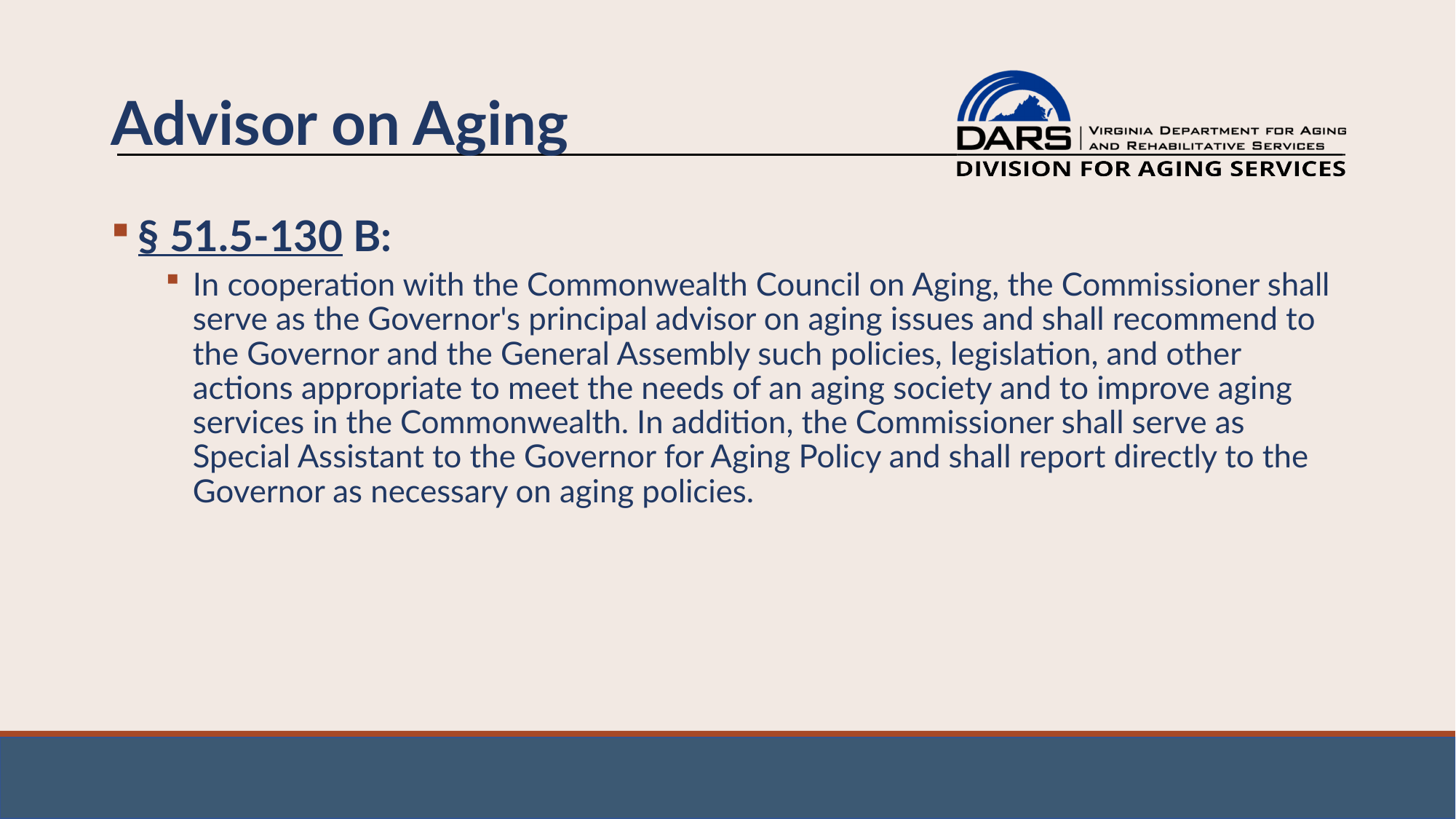

# Advisor on Aging
§ 51.5-130 B:
In cooperation with the Commonwealth Council on Aging, the Commissioner shall serve as the Governor's principal advisor on aging issues and shall recommend to the Governor and the General Assembly such policies, legislation, and other actions appropriate to meet the needs of an aging society and to improve aging services in the Commonwealth. In addition, the Commissioner shall serve as Special Assistant to the Governor for Aging Policy and shall report directly to the Governor as necessary on aging policies.